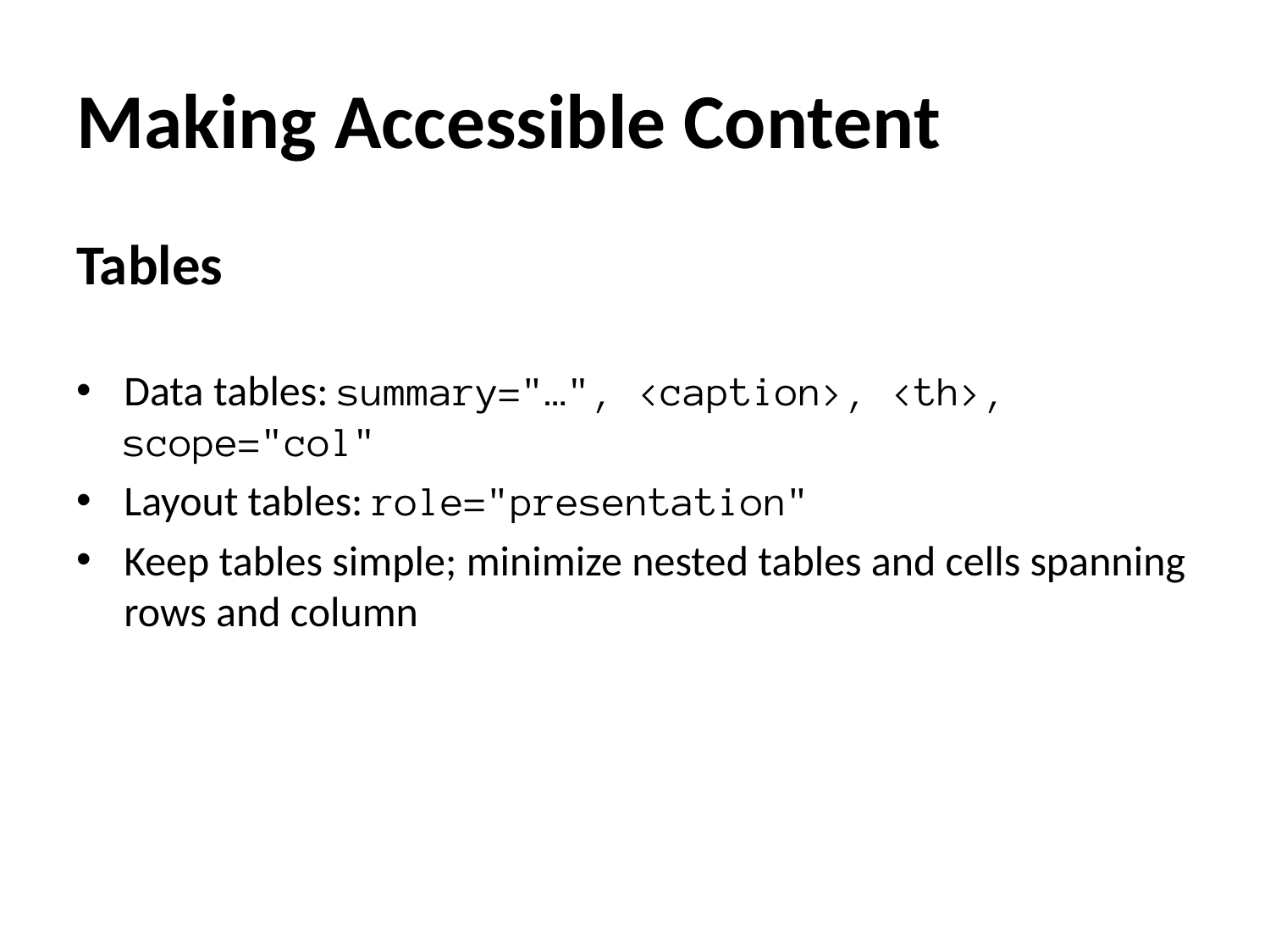

# Making Accessible Content
Tables

Data tables: summary="…", <caption>, <th>, scope="col"
Layout tables: role="presentation"
Keep tables simple; minimize nested tables and cells spanning rows and column